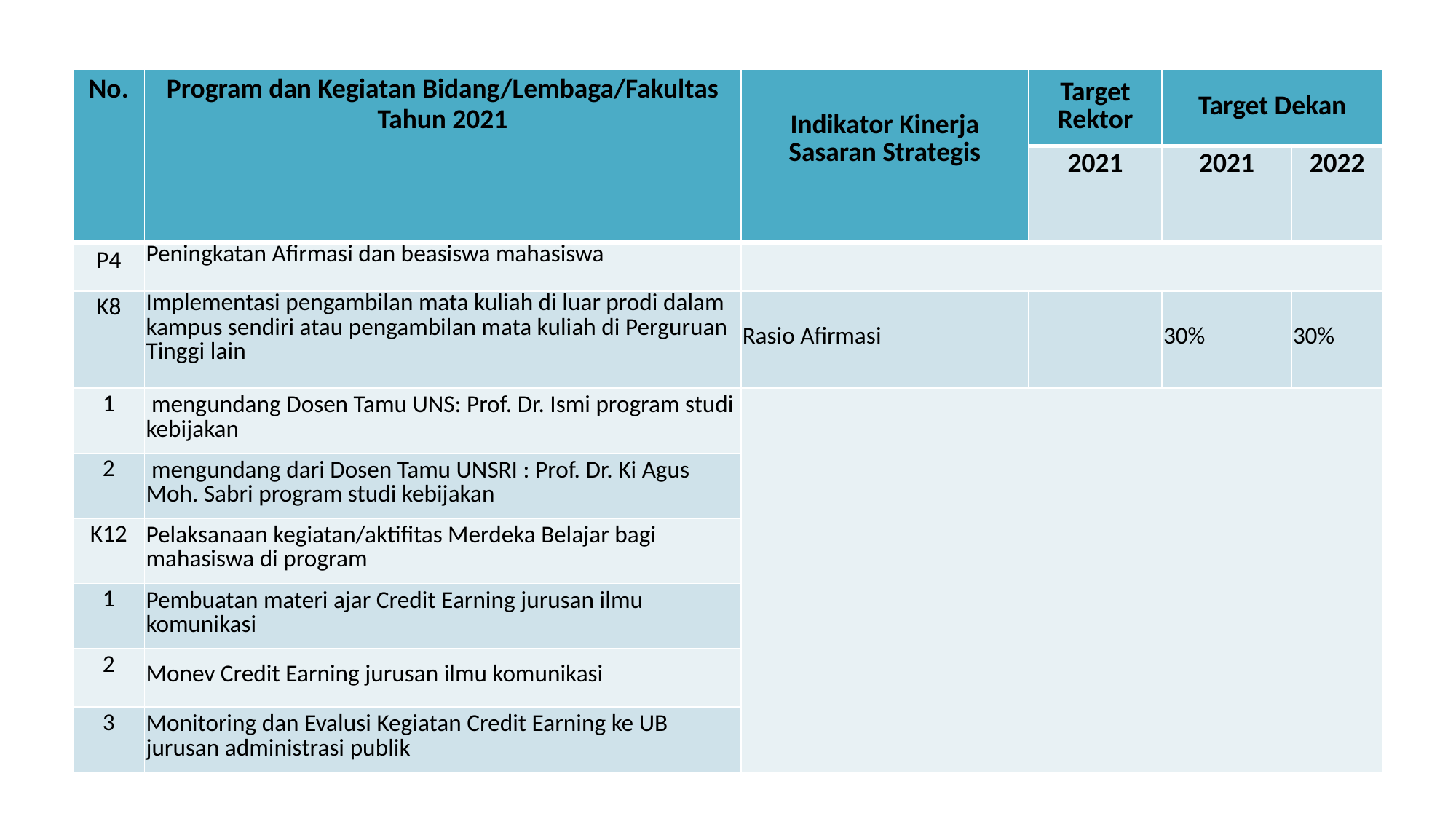

| No. | Program dan Kegiatan Bidang/Lembaga/Fakultas Tahun 2021 | Indikator Kinerja Sasaran Strategis | Target Rektor | Target Dekan |  |
| --- | --- | --- | --- | --- | --- |
|  |  |  | 2021 | 2021 | 2022 |
| P4 | Peningkatan Afirmasi dan beasiswa mahasiswa |  |  |  |  |
| K8 | Implementasi pengambilan mata kuliah di luar prodi dalam kampus sendiri atau pengambilan mata kuliah di Perguruan Tinggi lain | Rasio Afirmasi |  | 30% | 30% |
| 1 | mengundang Dosen Tamu UNS: Prof. Dr. Ismi program studi kebijakan |  |  |  |  |
| 2 | mengundang dari Dosen Tamu UNSRI : Prof. Dr. Ki Agus Moh. Sabri program studi kebijakan |  |  |  |  |
| K12 | Pelaksanaan kegiatan/aktifitas Merdeka Belajar bagi mahasiswa di program |  |  |  |  |
| 1 | Pembuatan materi ajar Credit Earning jurusan ilmu komunikasi |  |  |  |  |
| 2 | Monev Credit Earning jurusan ilmu komunikasi |  |  |  |  |
| 3 | Monitoring dan Evalusi Kegiatan Credit Earning ke UB jurusan administrasi publik |  |  |  |  |